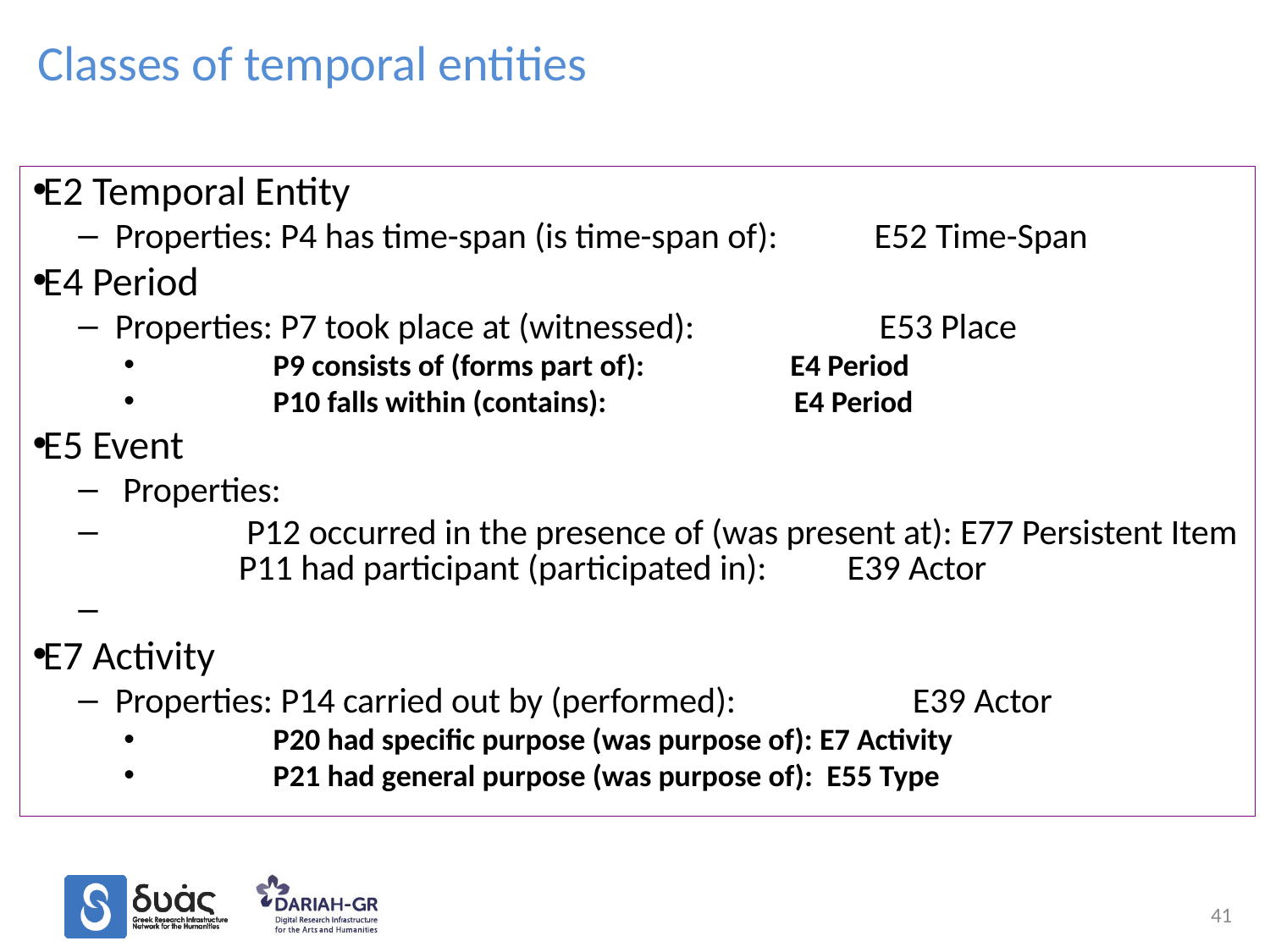

# Classes of temporal entities
E2 Temporal Entity
 Properties: P4 has time-span (is time-span of):            E52 Time-Span
E4 Period
 Properties: P7 took place at (witnessed):                       E53 Place
 		     P9 consists of (forms part of):                     E4 Period
 		     P10 falls within (contains):                           E4 Period
E5 Event
  Properties:
		      P12 occurred in the presence of (was present at): E77 Persistent Item 		     P11 had participant (participated in):          E39 Actor

E7 Activity
 Properties: P14 carried out by (performed):                      E39 Actor
		     P20 had specific purpose (was purpose of): E7 Activity
 		     P21 had general purpose (was purpose of):  E55 Type
41